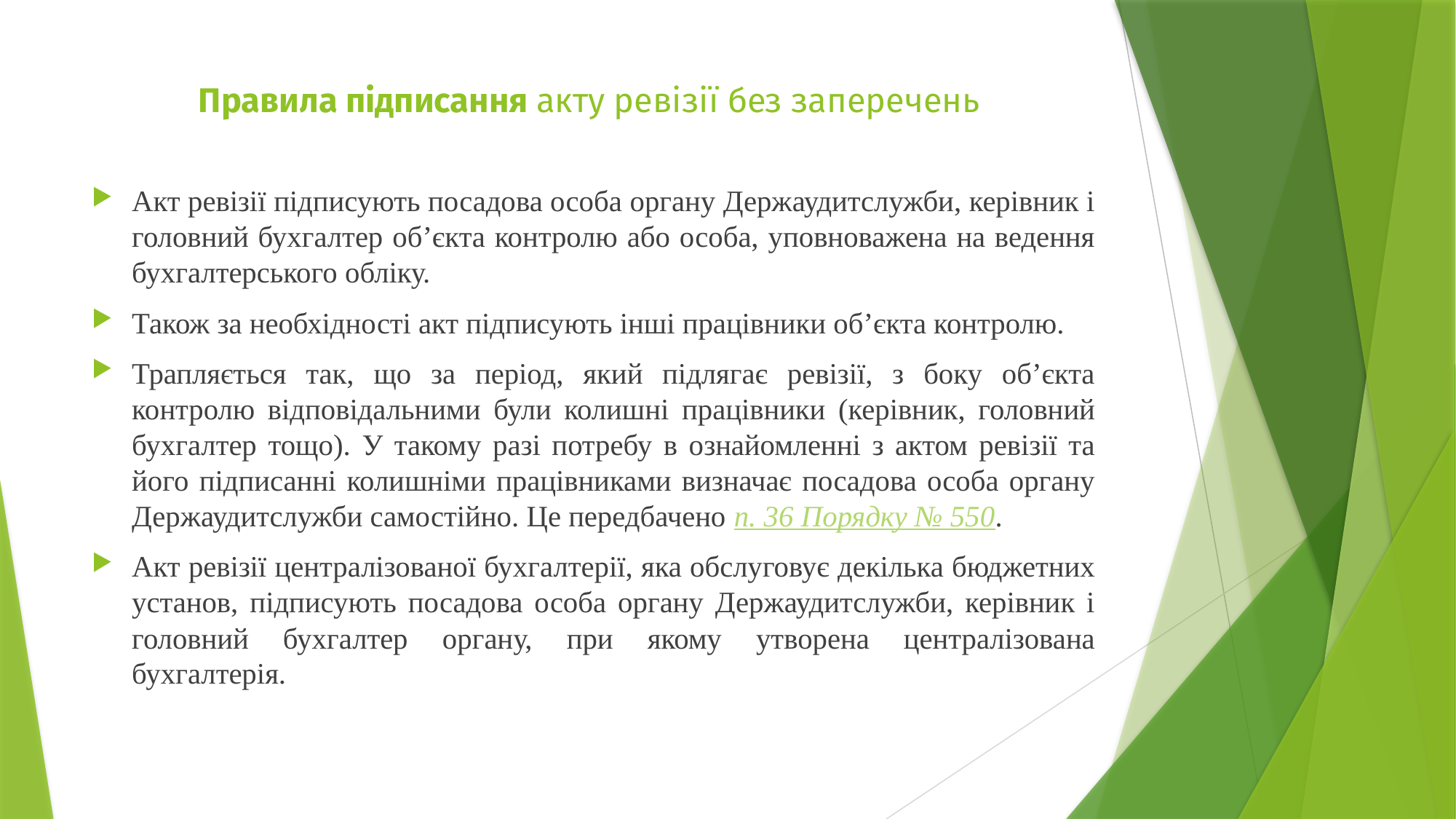

# Правил﻿а підписання акту ревізії без заперечень
Акт ревізії підписують посадова особа органу Держаудитслужби, керівник і головний бухгалтер об’єкта контролю або особа, уповноважена на ведення бухгалтерського обліку.
Також за необхідності акт підписують інші працівники об’єкта контролю.
Трапляється так, що за період, який підлягає ревізії, з боку об’єкта контролю відповідальними були колишні працівники (керівник, головний бухгалтер тощо). У такому разі потребу в ознайомленні з актом ревізії та його підписанні колишніми працівниками визначає посадова особа органу Держаудитслужби самостійно. Це передбачено п. 36 Порядку № 550.
Акт ревізії централізованої бухгалтерії, яка обслуговує декілька бюджетних установ, підписують посадова особа органу Держаудитслужби, керівник і головний бухгалтер органу, при якому утворена централізована бухгалтерія.